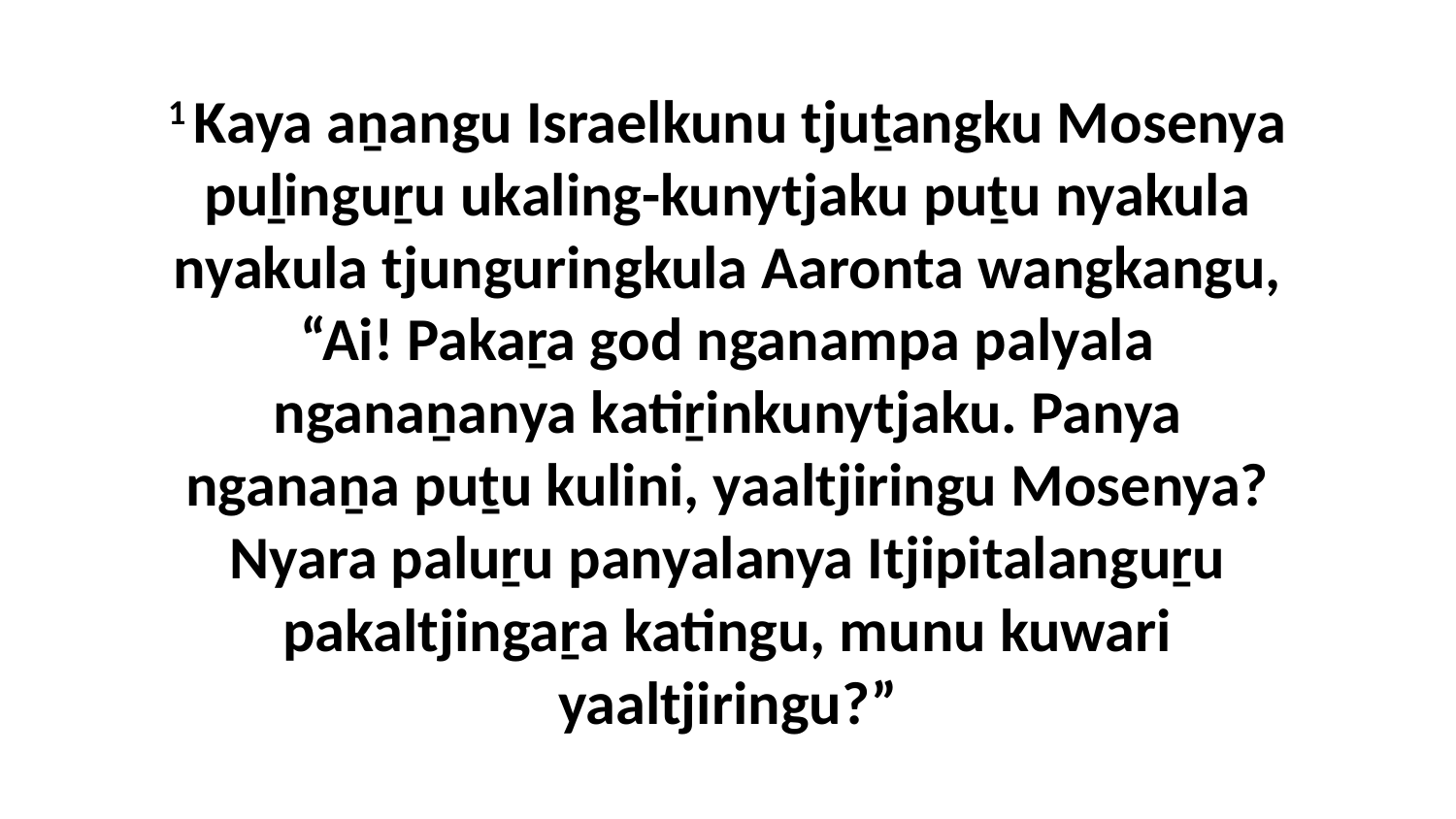

1 Kaya aṉangu Israelkunu tjuṯangku Mosenya puḻinguṟu ukaling-kunytjaku puṯu nyakula nyakula tjunguringkula Aaronta wangkangu, “Ai! Pakaṟa god nganampa palyala nganaṉanya katiṟinkunytjaku. Panya nganaṉa puṯu kulini, yaaltjiringu Mosenya? Nyara paluṟu panyalanya Itjipitalanguṟu pakaltjingaṟa katingu, munu kuwari yaaltjiringu?”